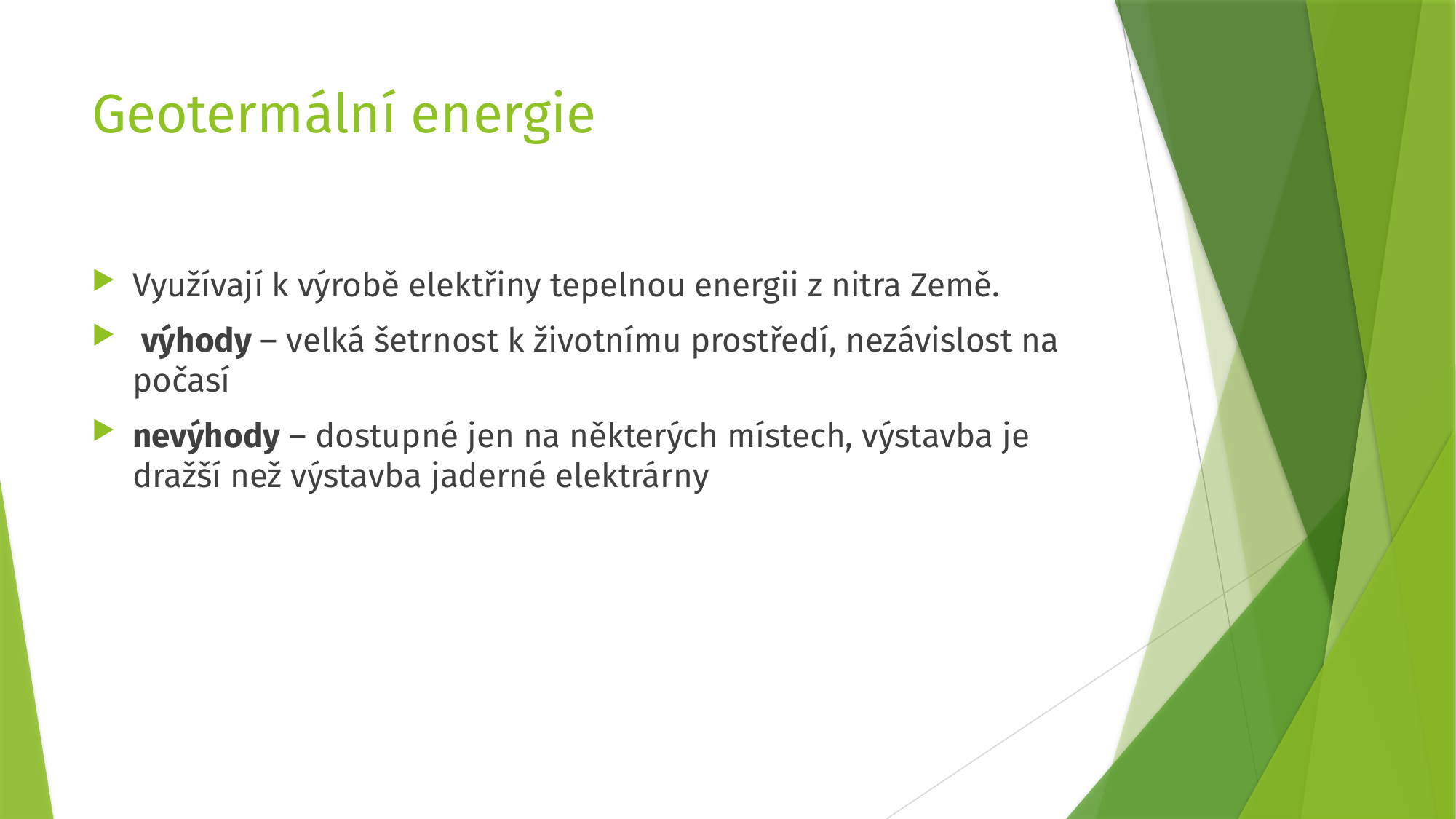

# Geotermální energie
Využívají k výrobě elektřiny tepelnou energii z nitra Země.
 výhody – velká šetrnost k životnímu prostředí, nezávislost na počasí
nevýhody – dostupné jen na některých místech, výstavba je dražší než výstavba jaderné elektrárny